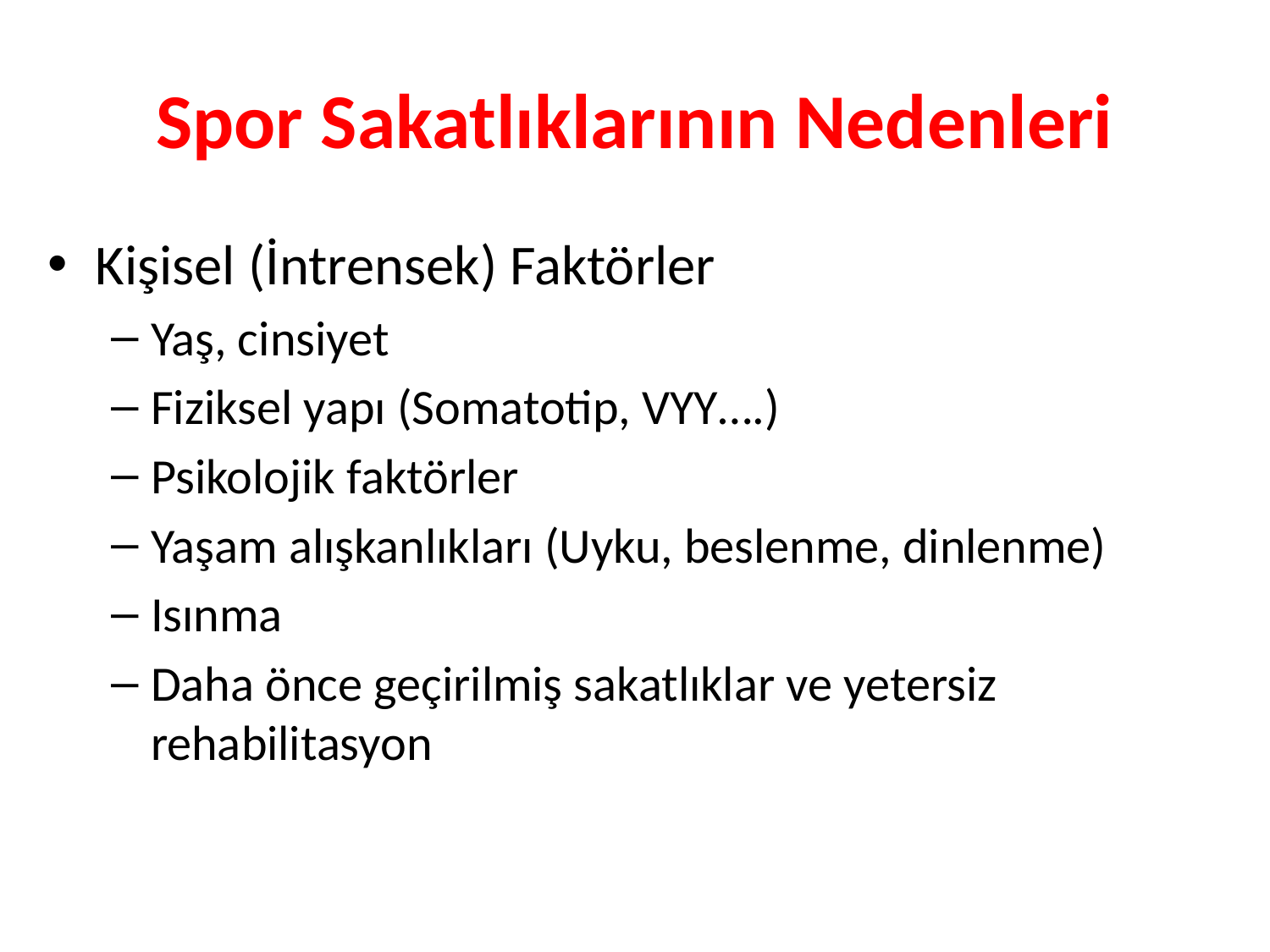

# Spor Sakatlıklarının Nedenleri
Kişisel (İntrensek) Faktörler
Yaş, cinsiyet
Fiziksel yapı (Somatotip, VYY….)
Psikolojik faktörler
Yaşam alışkanlıkları (Uyku, beslenme, dinlenme)
Isınma
Daha önce geçirilmiş sakatlıklar ve yetersiz rehabilitasyon